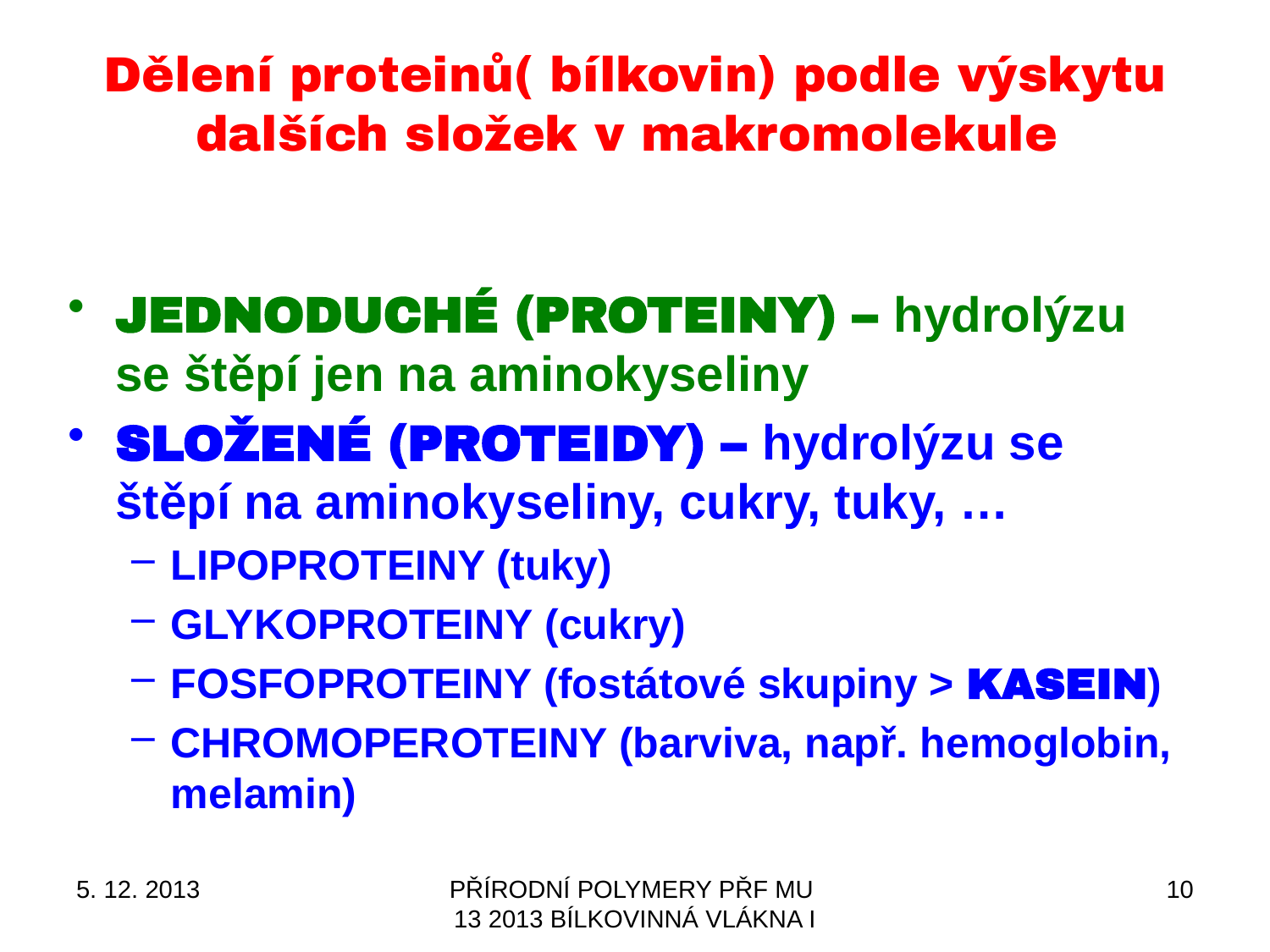

# Dělení proteinů( bílkovin) podle výskytu dalších složek v makromolekule
JEDNODUCHÉ (PROTEINY) – hydrolýzu se štěpí jen na aminokyseliny
SLOŽENÉ (PROTEIDY) – hydrolýzu se štěpí na aminokyseliny, cukry, tuky, …
LIPOPROTEINY (tuky)
GLYKOPROTEINY (cukry)
FOSFOPROTEINY (fostátové skupiny > KASEIN)
CHROMOPEROTEINY (barviva, např. hemoglobin, melamin)

5. 12. 2013
PŘÍRODNÍ POLYMERY PŘF MU  13 2013 BÍLKOVINNÁ VLÁKNA I
10